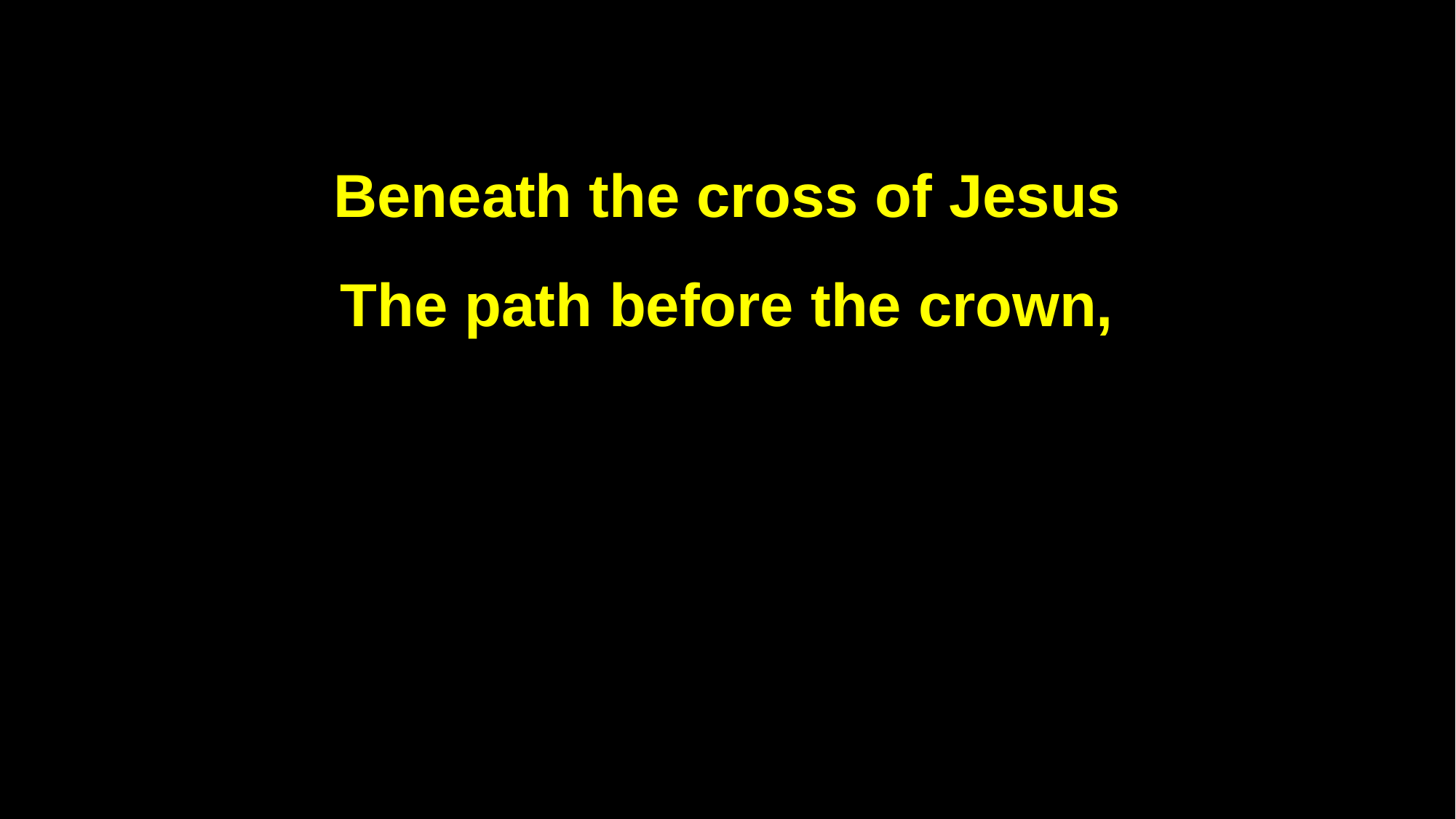

Beneath the cross of Jesus
The path before the crown,